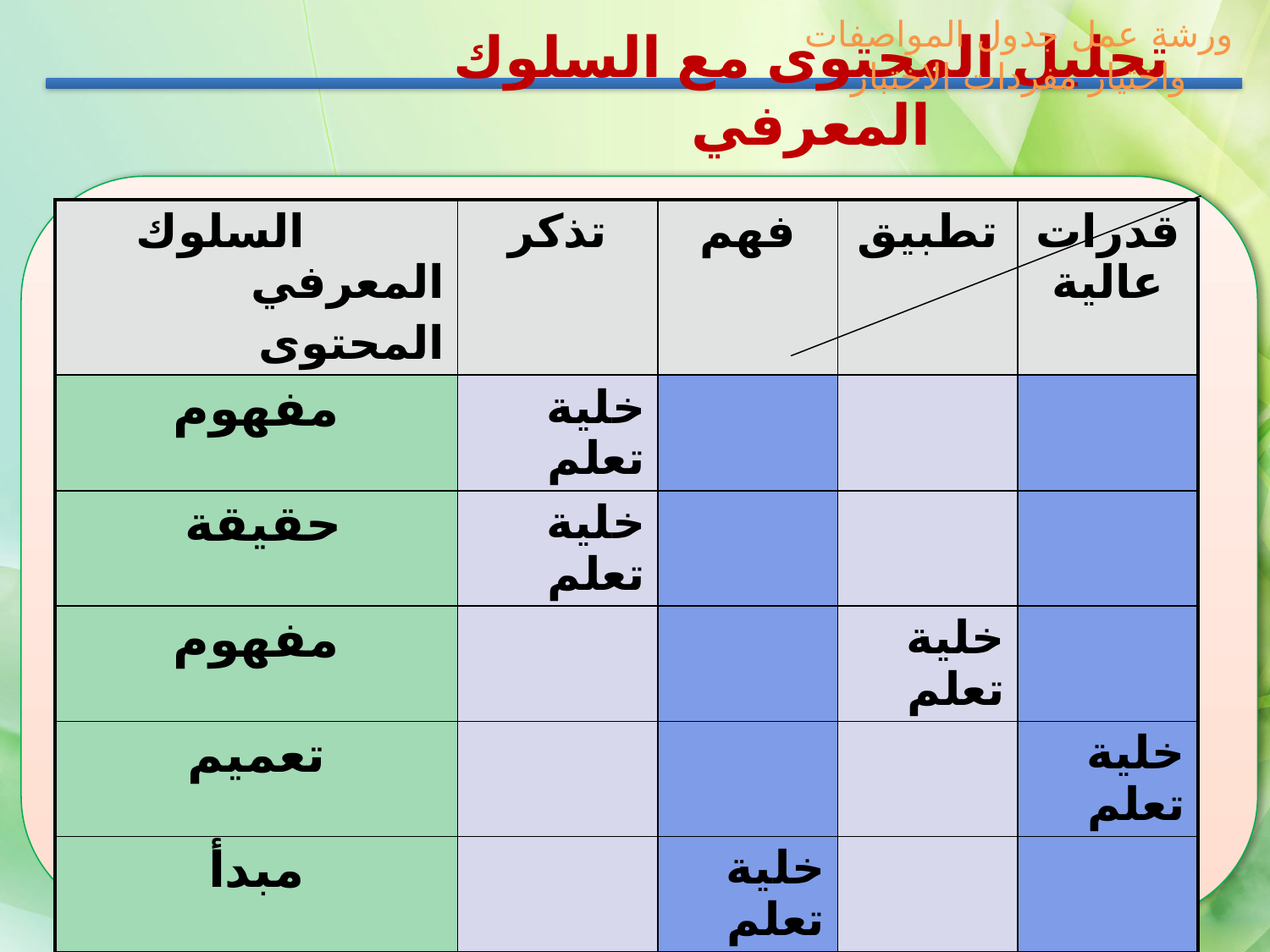

ورشة عمل جدول المواصفات واختيار مفردات الاختبار

تحليل المحتوى مع السلوك المعرفي

| السلوك المعرفي المحتوى | تذكر | فهم | تطبيق | قدرات عالية |
| --- | --- | --- | --- | --- |
| مفهوم | خلية تعلم |  |  |  |
| حقيقة | خلية تعلم |  |  |  |
| مفهوم |  |  | خلية تعلم |  |
| تعميم |  |  |  | خلية تعلم |
| مبدأ |  | خلية تعلم |  |  |
| نظرية |  |  | خلية تعلم |  |
| قانون |  | خلية تعلم |  |  |